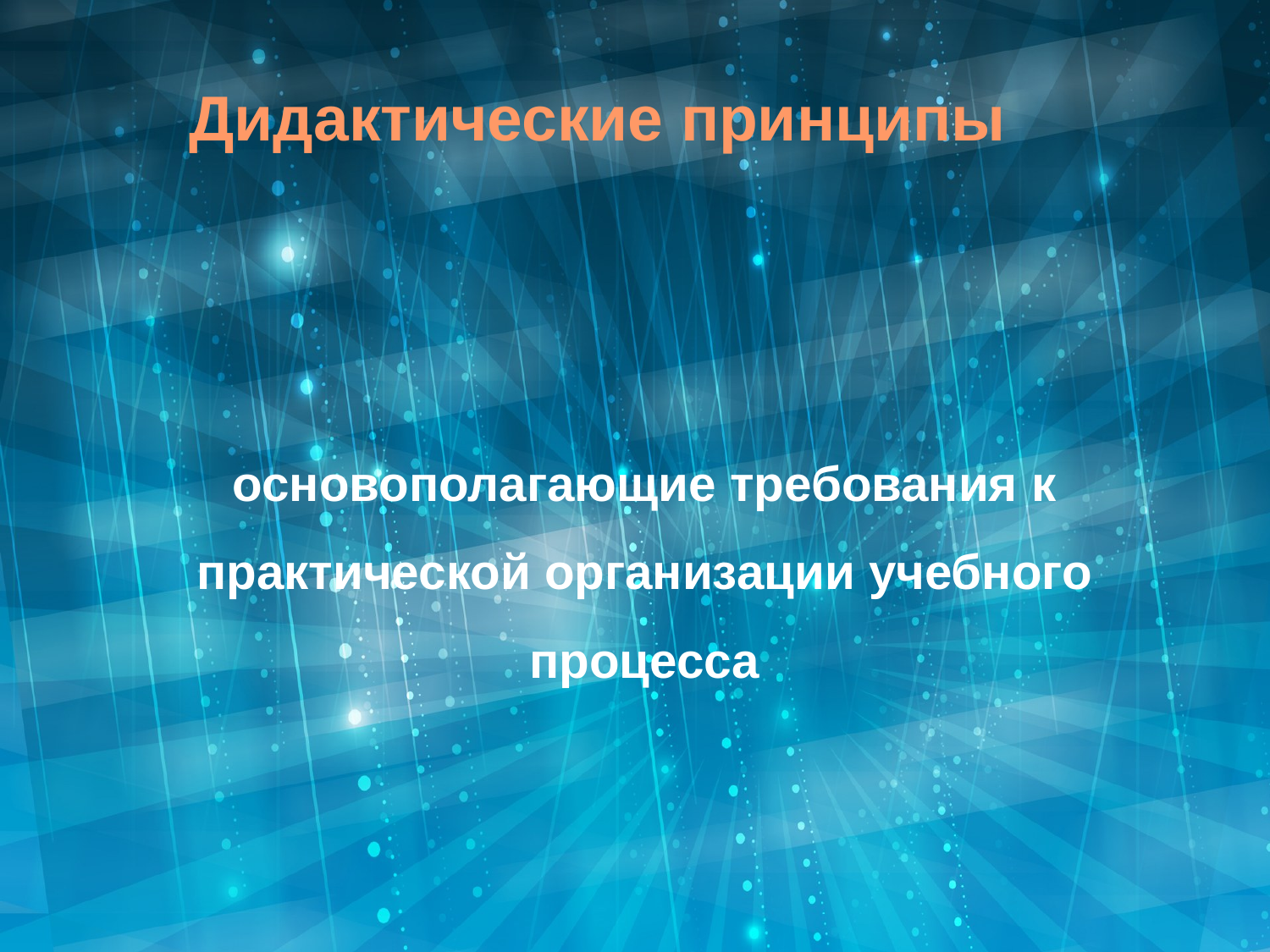

# Дидактические принципы
основополагающие требования к практической организации учебного процесса